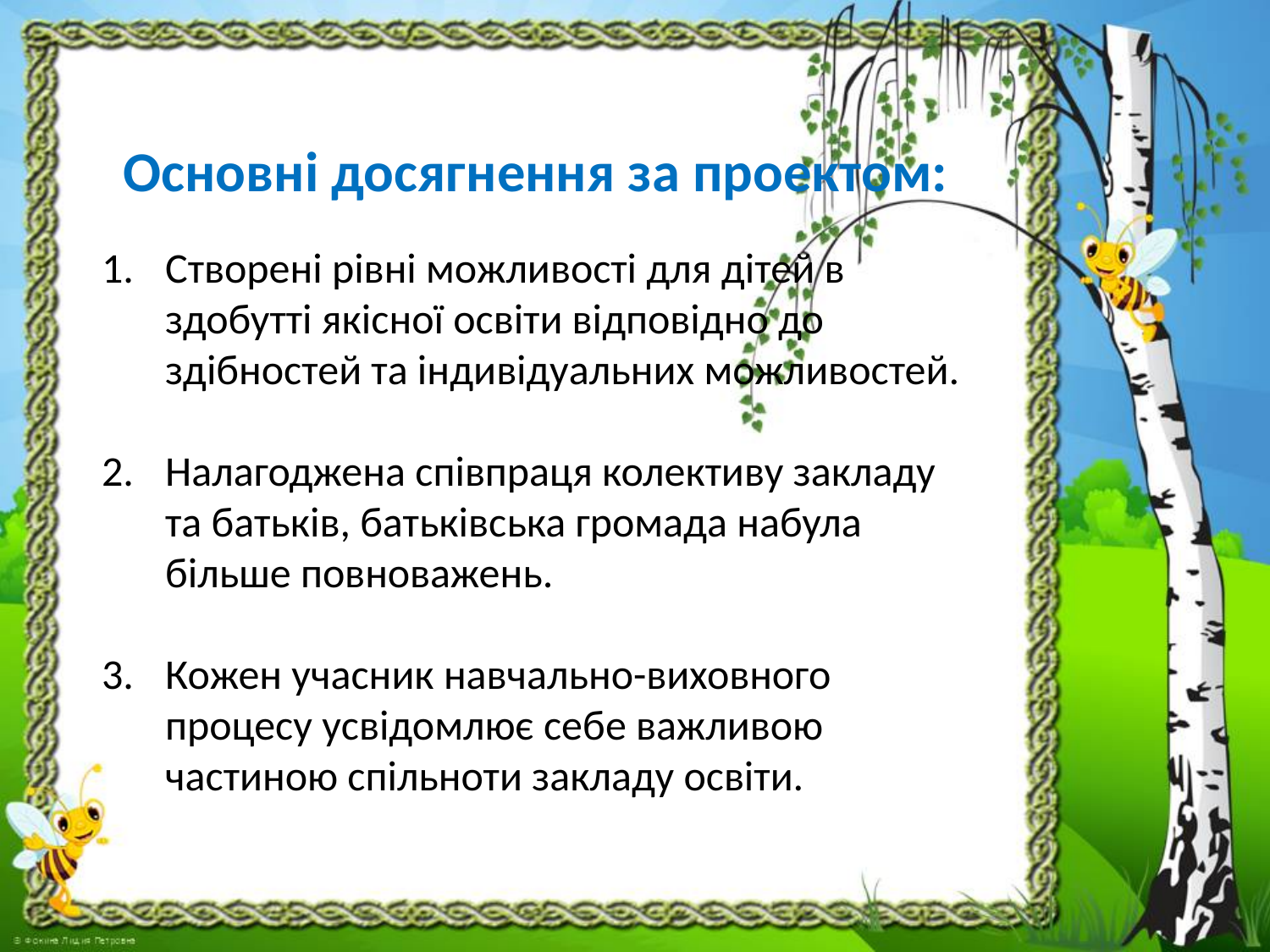

Основні досягнення за проектом:

Створені рівні можливості для дітей в здобутті якісної освіти відповідно до здібностей та індивідуальних можливостей.

Налагоджена співпраця колективу закладу та батьків, батьківська громада набула більше повноважень.

Кожен учасник навчально-виховного процесу усвідомлює себе важливою частиною спільноти закладу освіти.